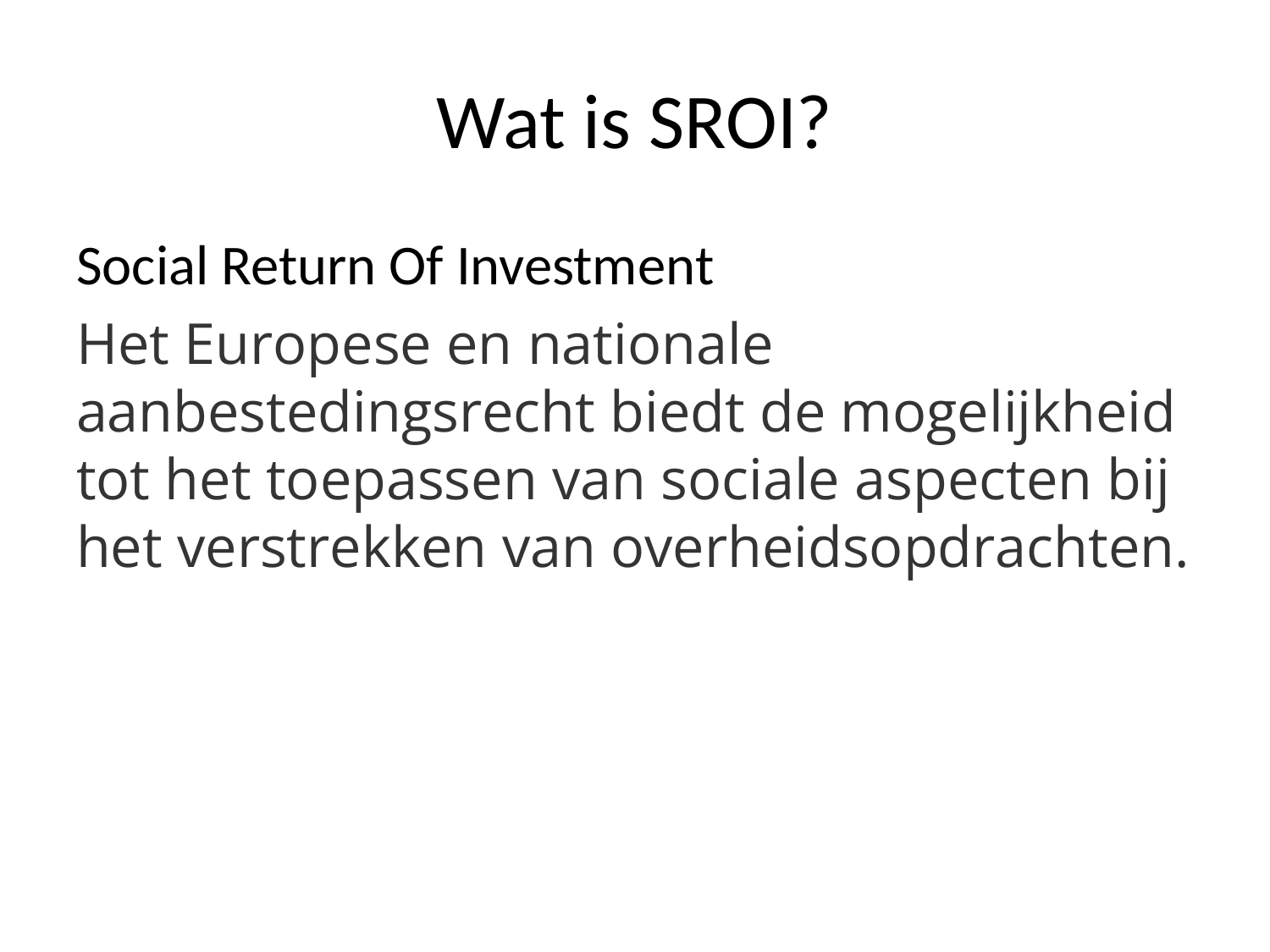

# Wat is SROI?
Social Return Of Investment
Het Europese en nationale aanbestedingsrecht biedt de mogelijkheid tot het toepassen van sociale aspecten bij het verstrekken van overheidsopdrachten.